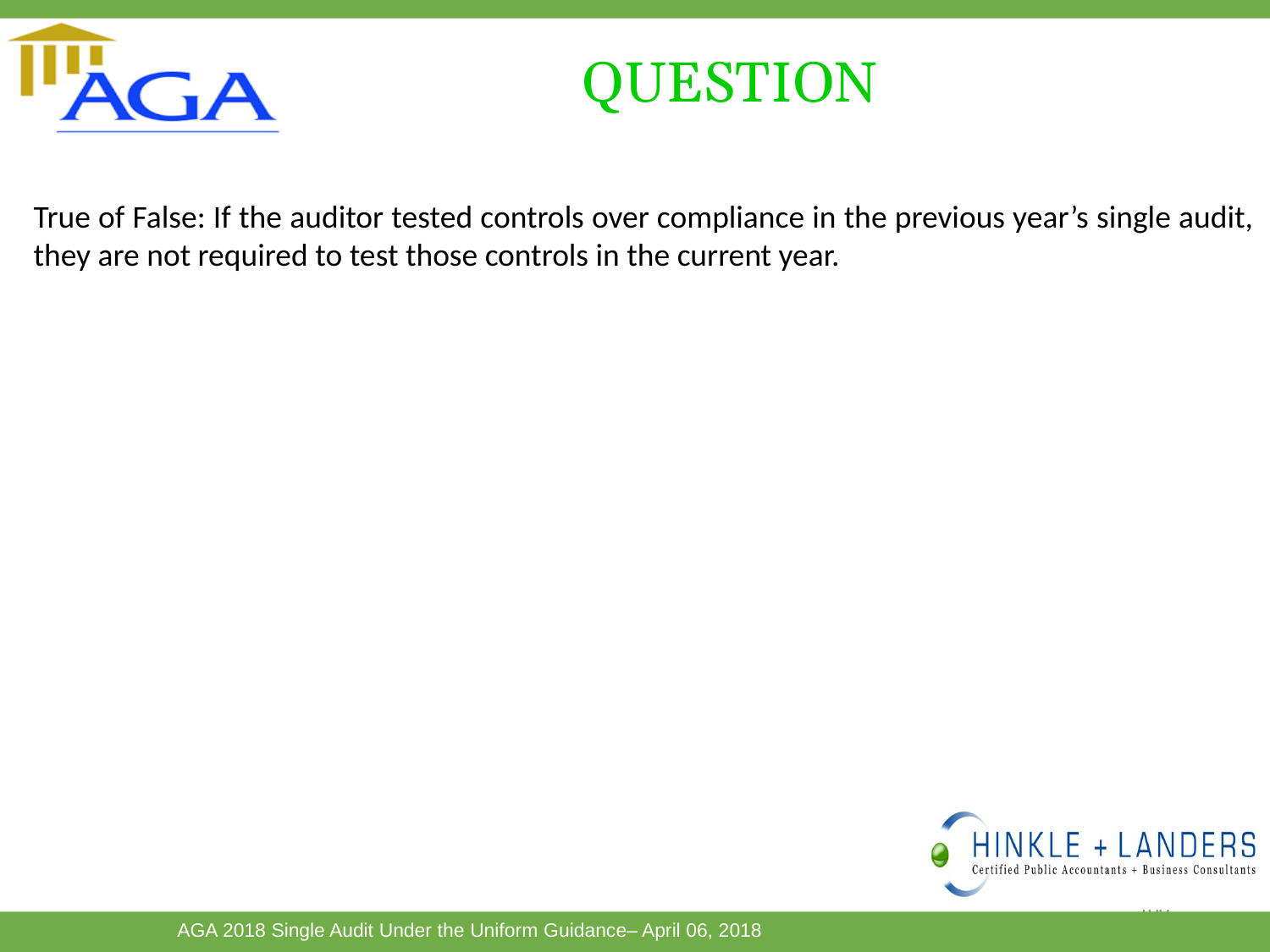

# QUESTION
True of False: If the auditor tested controls over compliance in the previous year’s single audit, they are not required to test those controls in the current year.
100
This Photo by Unknown Author is licensed under CC BY-SA